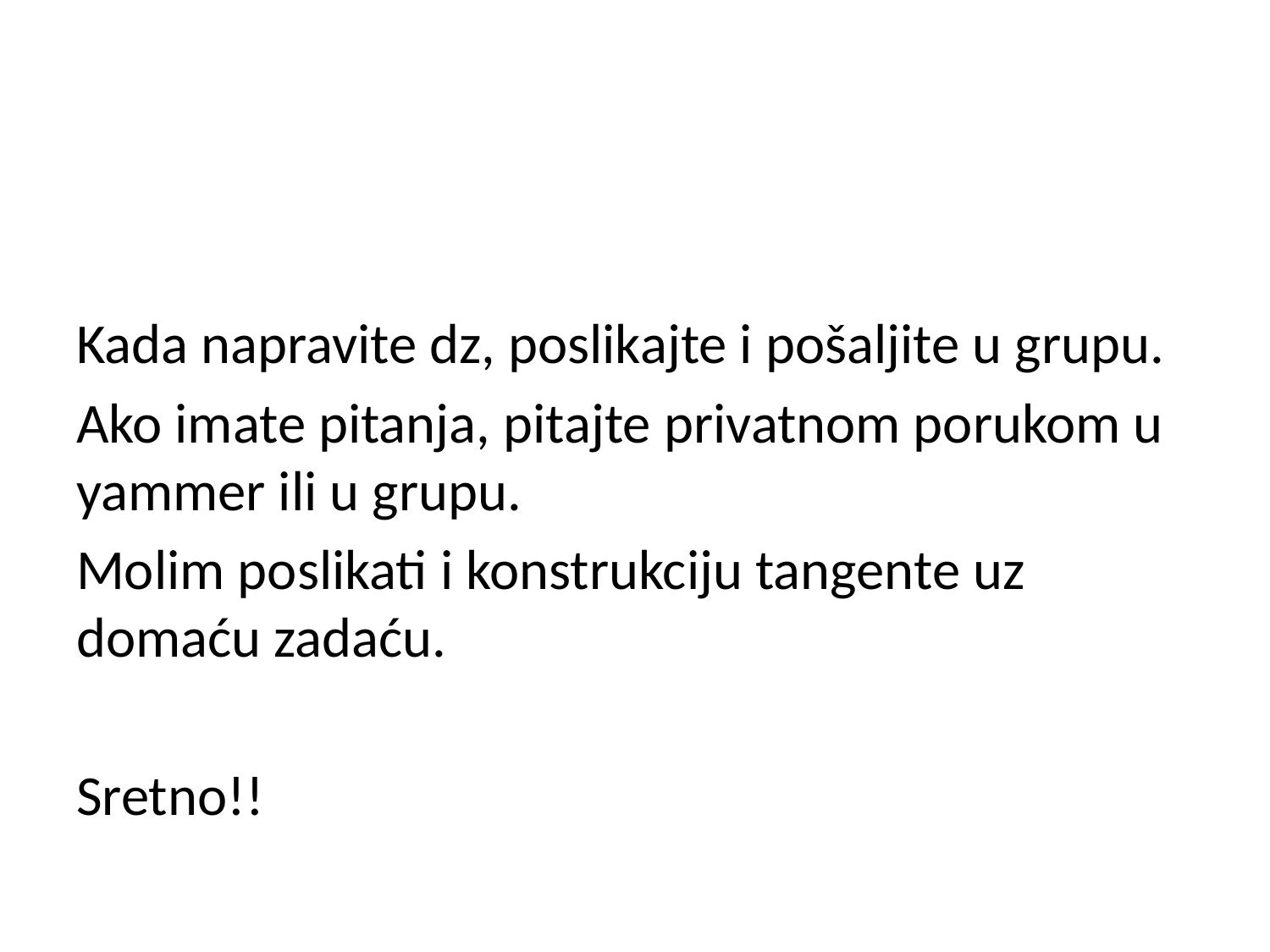

#

Kada napravite dz, poslikajte i pošaljite u grupu.
Ako imate pitanja, pitajte privatnom porukom u yammer ili u grupu.
Molim poslikati i konstrukciju tangente uz domaću zadaću.

Sretno!!